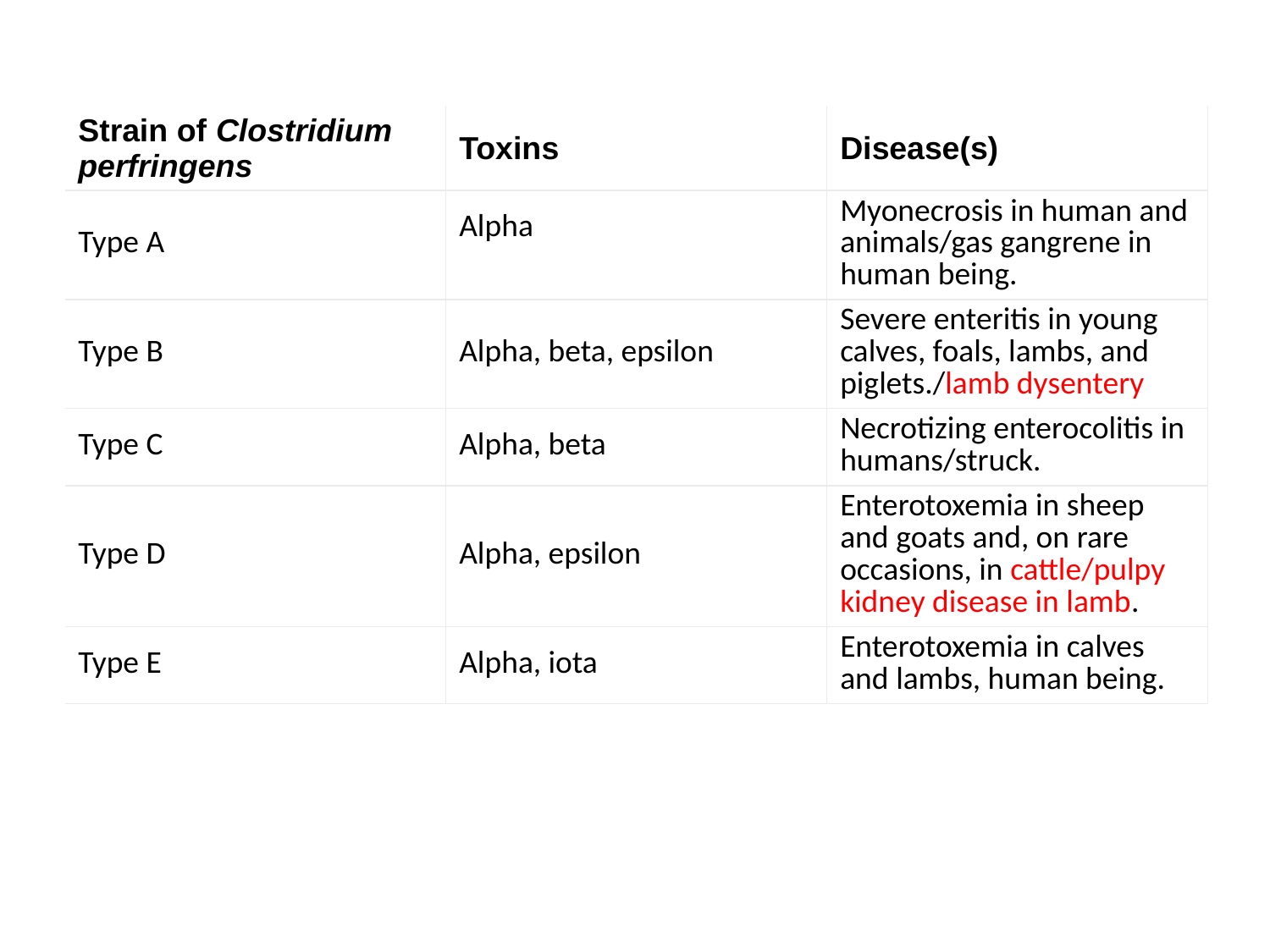

| Strain of Clostridium perfringens | Toxins | Disease(s) |
| --- | --- | --- |
| Type A | Alpha | Myonecrosis in human and animals/gas gangrene in human being. |
| Type B | Alpha, beta, epsilon | Severe enteritis in young calves, foals, lambs, and piglets./lamb dysentery |
| Type C | Alpha, beta | Necrotizing enterocolitis in humans/struck. |
| Type D | Alpha, epsilon | Enterotoxemia in sheep and goats and, on rare occasions, in cattle/pulpy kidney disease in lamb. |
| Type E | Alpha, iota | Enterotoxemia in calves and lambs, human being. |